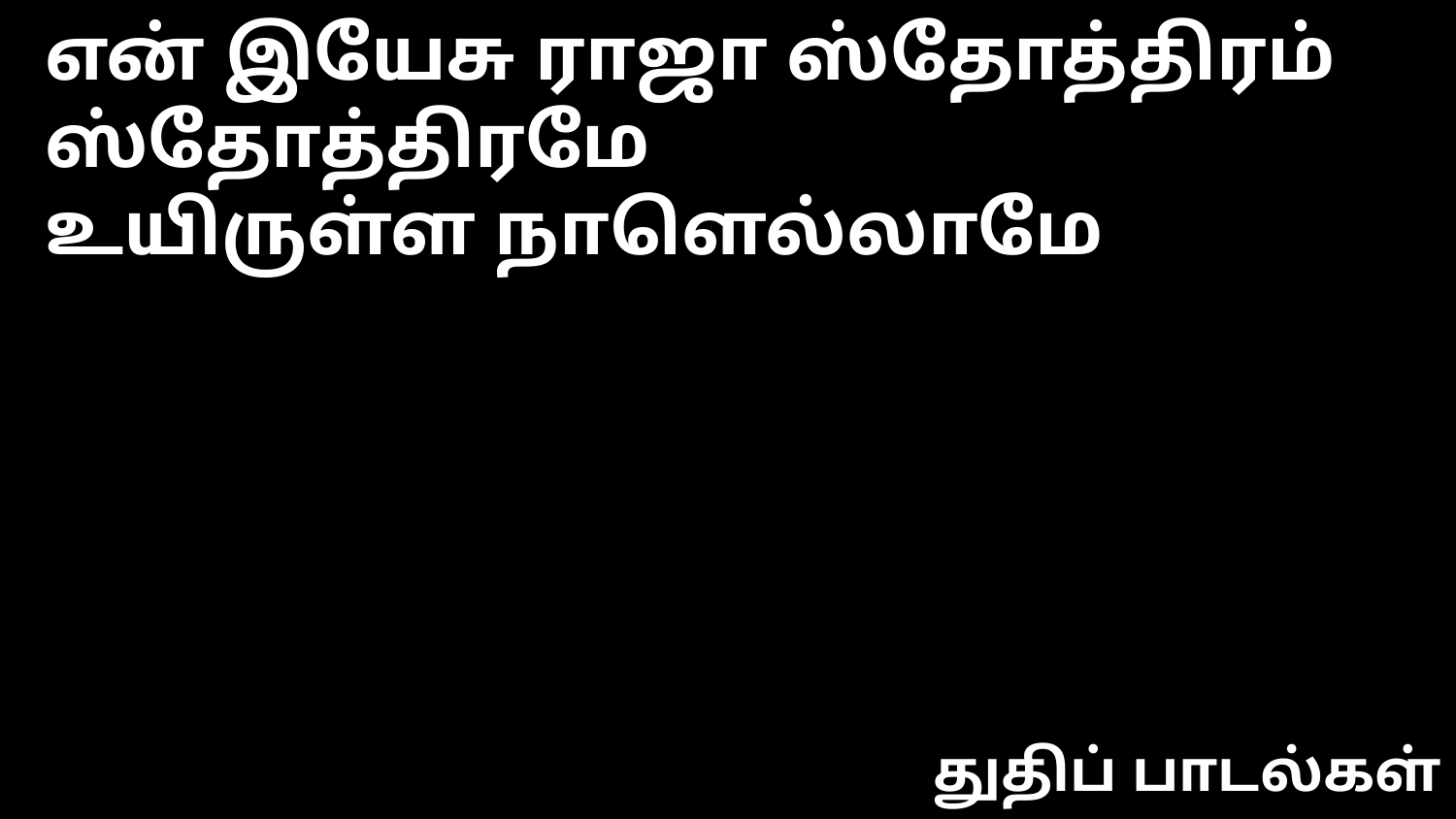

என் இயேசு ராஜா ஸ்தோத்திரம்
ஸ்தோத்திரமே
உயிருள்ள நாளெல்லாமே

துதிப் பாடல்கள்